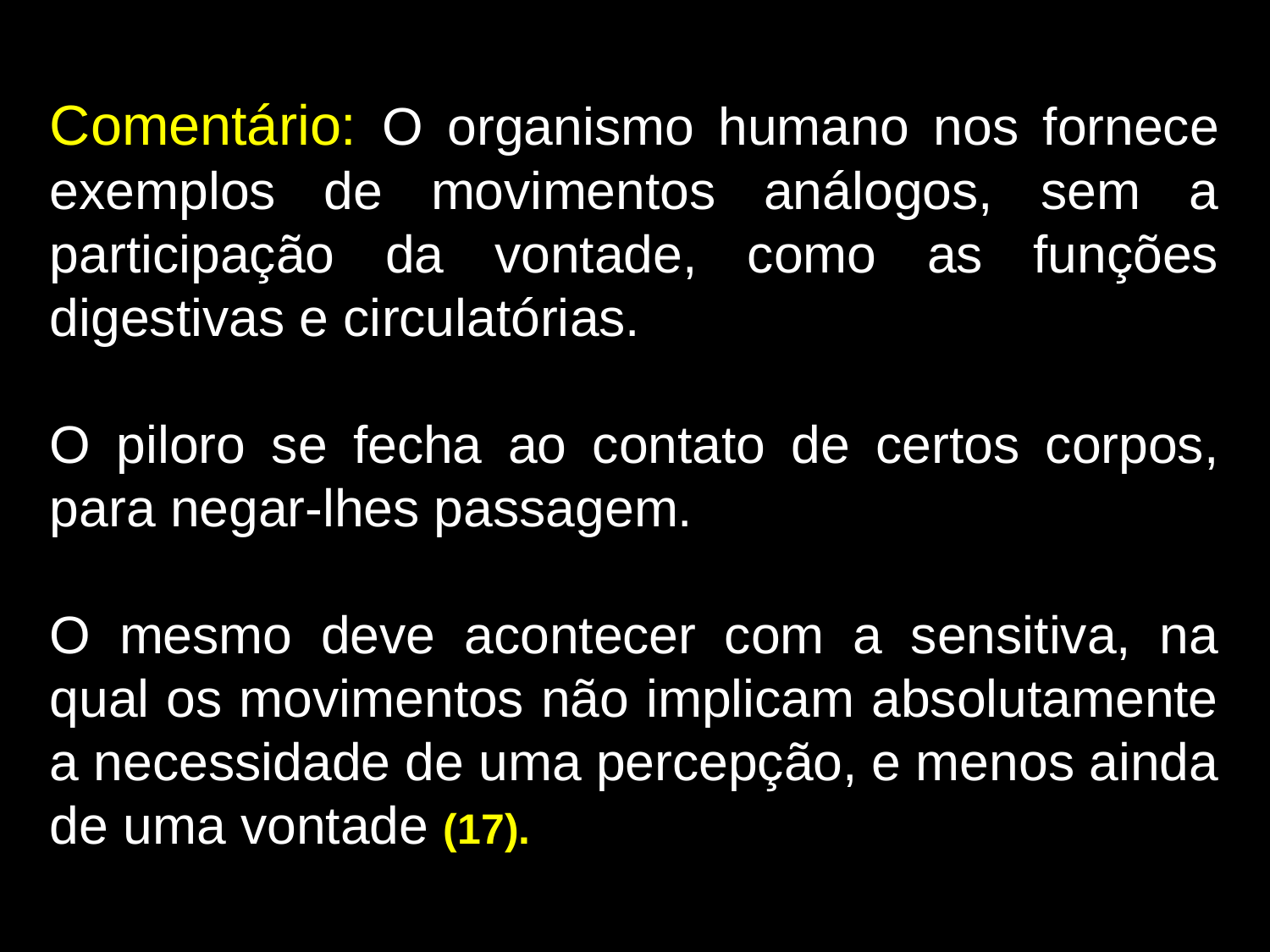

Comentário: O organismo humano nos fornece exemplos de movimentos análogos, sem a participação da vontade, como as funções digestivas e circulatórias.

O piloro se fecha ao contato de certos corpos, para negar-lhes passagem.

O mesmo deve acontecer com a sensitiva, na qual os movimentos não implicam absolutamente a necessidade de uma percepção, e menos ainda de uma vontade (17).